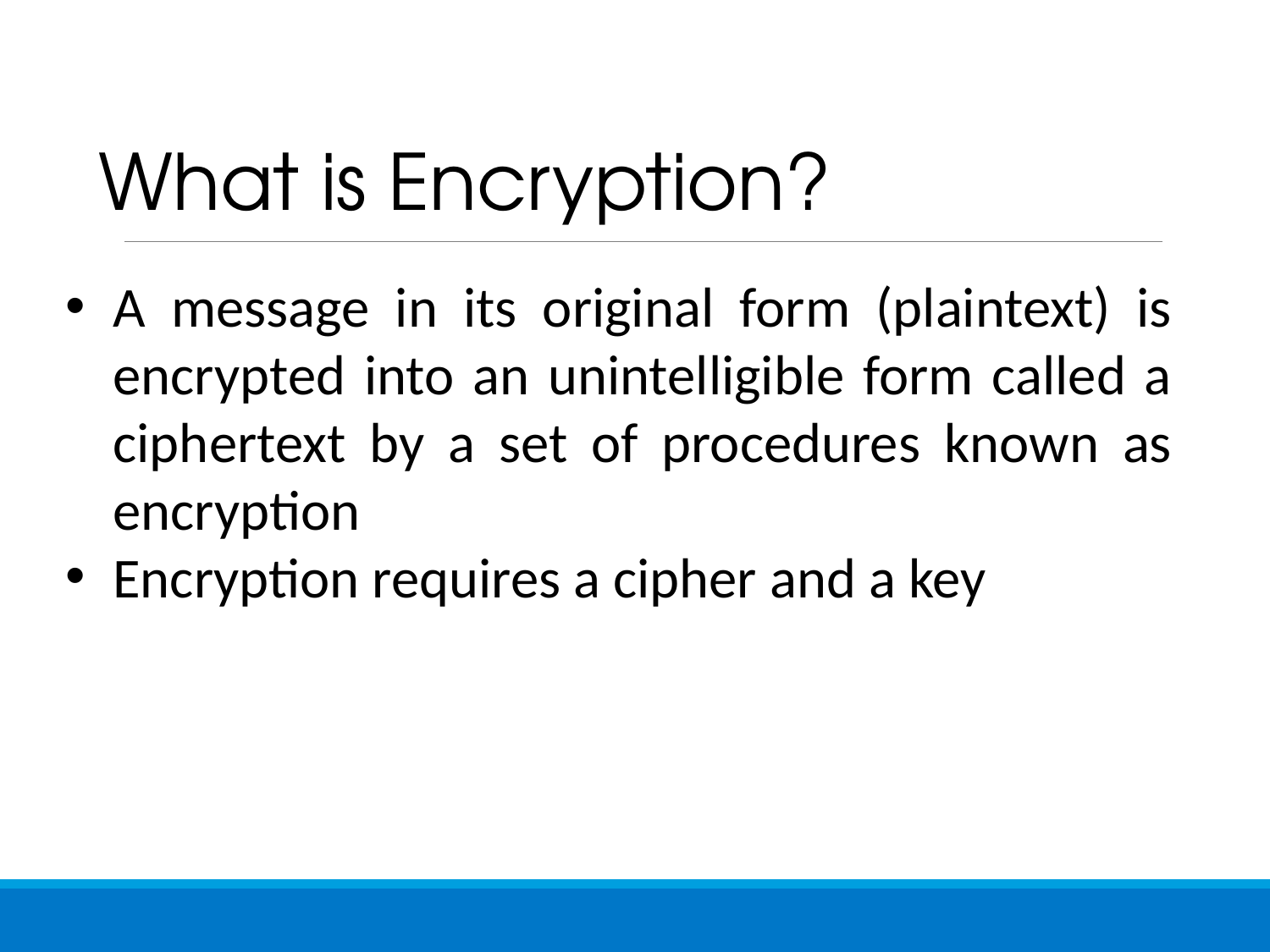

What is Encryption?
A message in its original form (plaintext) is encrypted into an unintelligible form called a ciphertext by a set of procedures known as encryption
Encryption requires a cipher and a key